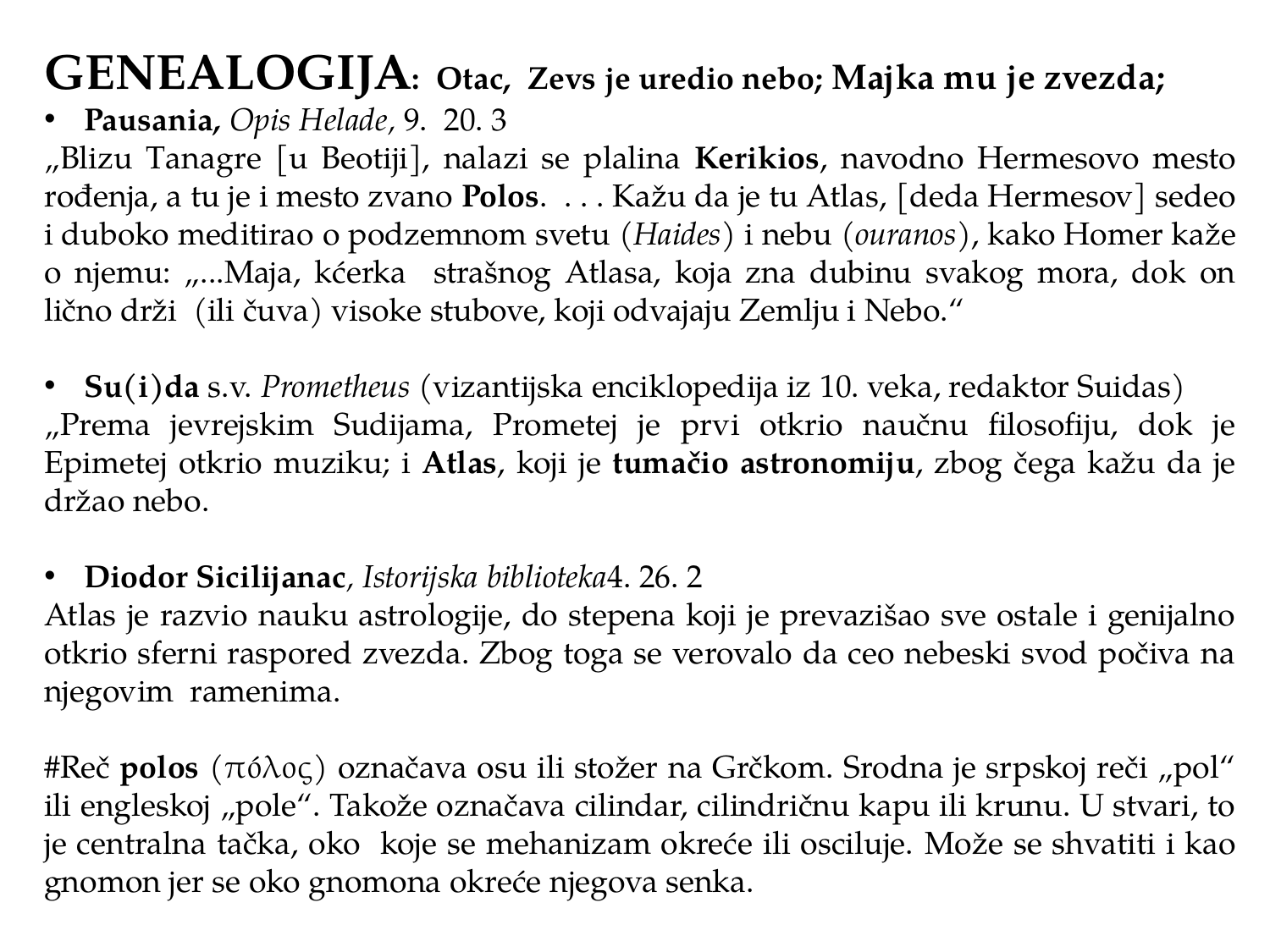

GENEALOGIJA:  Otac,  Zevs je uredio nebo; Majka mu je zvezda;
Pausania, Opis Helade, 9.  20. 3
„Blizu Tanagre [u Beotiji], nalazi se plalina Kerikios, navodno Hermesovo mesto rođenja, a tu je i mesto zvano Polos.  . . . Kažu da je tu Atlas, [deda Hermesov] sedeo i duboko meditirao o podzemnom svetu (Haides) i nebu (ouranos), kako Homer kaže o njemu: „...Maja, kćerka  strašnog Atlasa, koja zna dubinu svakog mora, dok on lično drži  (ili čuva) visoke stubove, koji odvajaju Zemlju i Nebo.“

Su(i)da s.v. Prometheus (vizantijska enciklopedija iz 10. veka, redaktor Suidas)
„Prema jevrejskim Sudijama, Prometej je prvi otkrio naučnu filosofiju, dok je Epimetej otkrio muziku; i Atlas, koji je tumačio astronomiju, zbog čega kažu da je držao nebo.

Diodor Sicilijanac, Istorijska biblioteka4. 26. 2
Atlas je razvio nauku astrologije, do stepena koji je prevazišao sve ostale i genijalno otkrio sferni raspored zvezda. Zbog toga se verovalo da ceo nebeski svod počiva na njegovim  ramenima.

#Reč polos (πόλος) označava osu ili stožer na Grčkom. Srodna je srpskoj reči „pol“ ili engleskoj „pole“. Takože označava cilindar, cilindričnu kapu ili krunu. U stvari, to je centralna tačka, oko  koje se mehanizam okreće ili osciluje. Može se shvatiti i kao gnomon jer se oko gnomona okreće njegova senka.